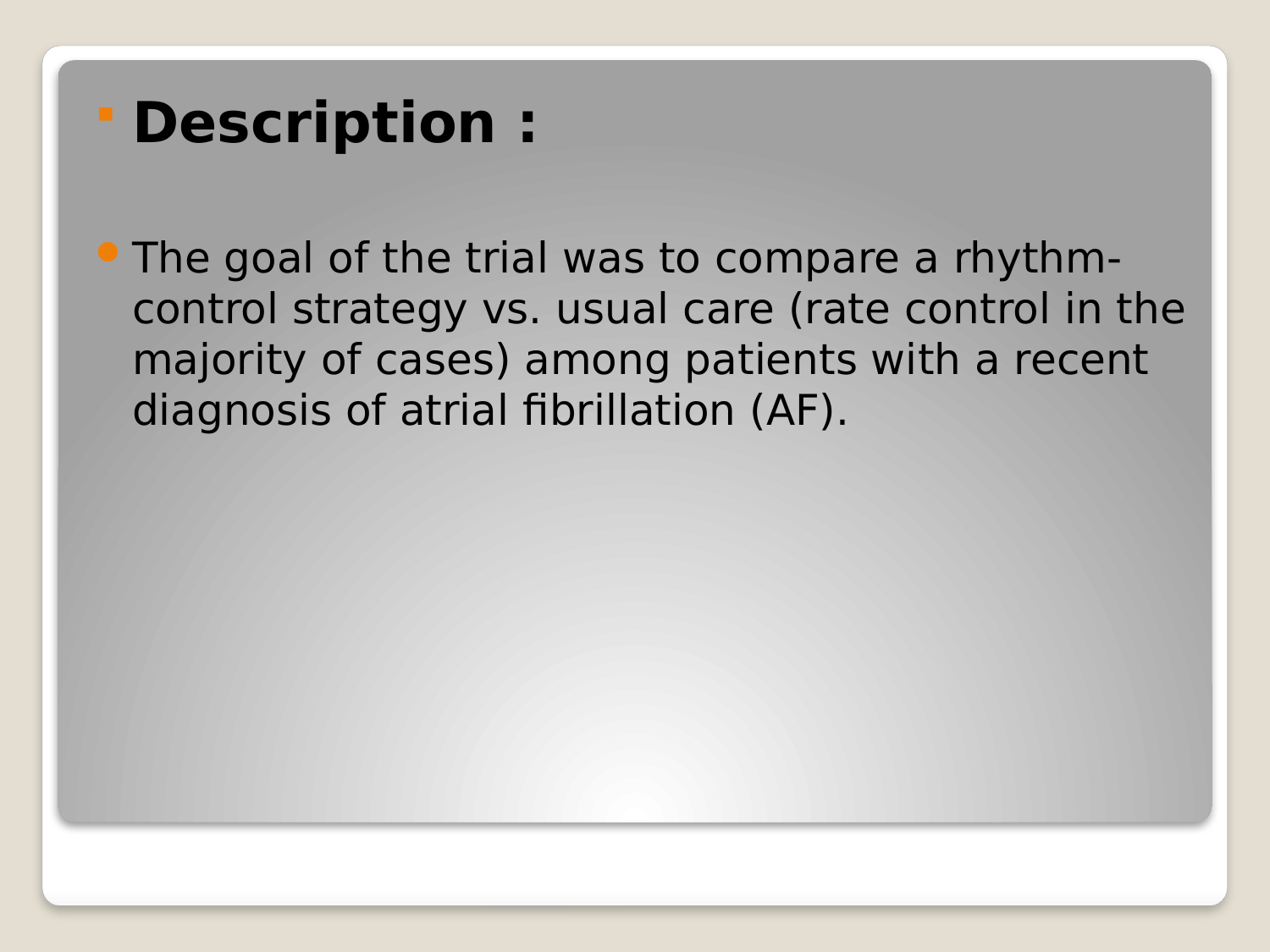

Description :

The goal of the trial was to compare a rhythm-control strategy vs. usual care (rate control in the majority of cases) among patients with a recent diagnosis of atrial fibrillation (AF).

#